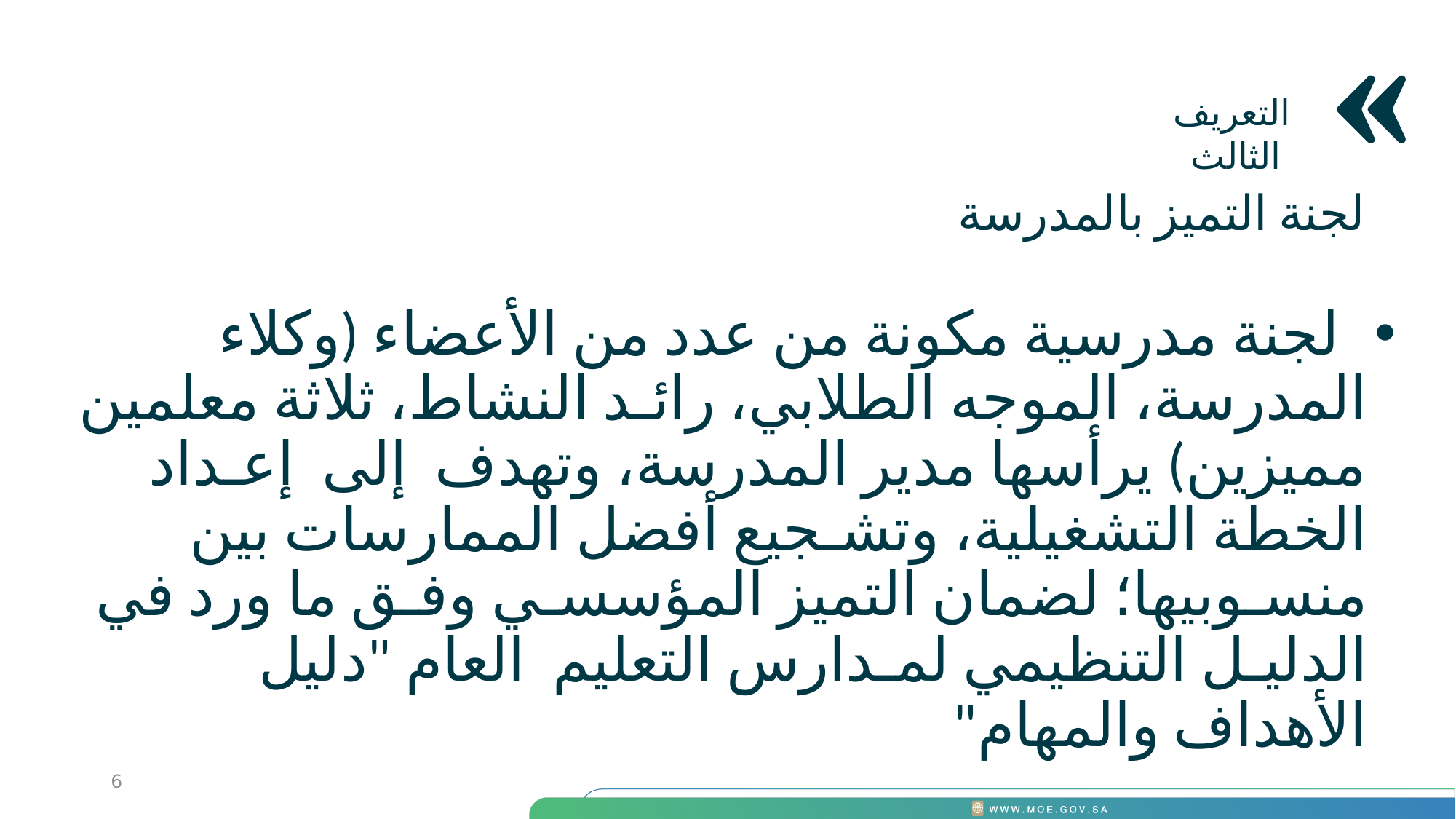

التعريف الثالث
لجنة التميز بالمدرسة
  لجنة مدرسية مكونة من عدد من الأعضاء (وكلاء المدرسة، الموجه الطلابي، رائـد النشاط، ثلاثة معلمين مميزين) يرأسها مدير المدرسة، وتهدف  إلى  إعـداد الخطة التشغيلية، وتشـجيع أفضل الممارسات بين منسـوبيها؛ لضمان التميز المؤسسـي وفـق ما ورد في الدليـل التنظيمي لمـدارس التعليم  العام "دليل الأهداف والمهام"

6